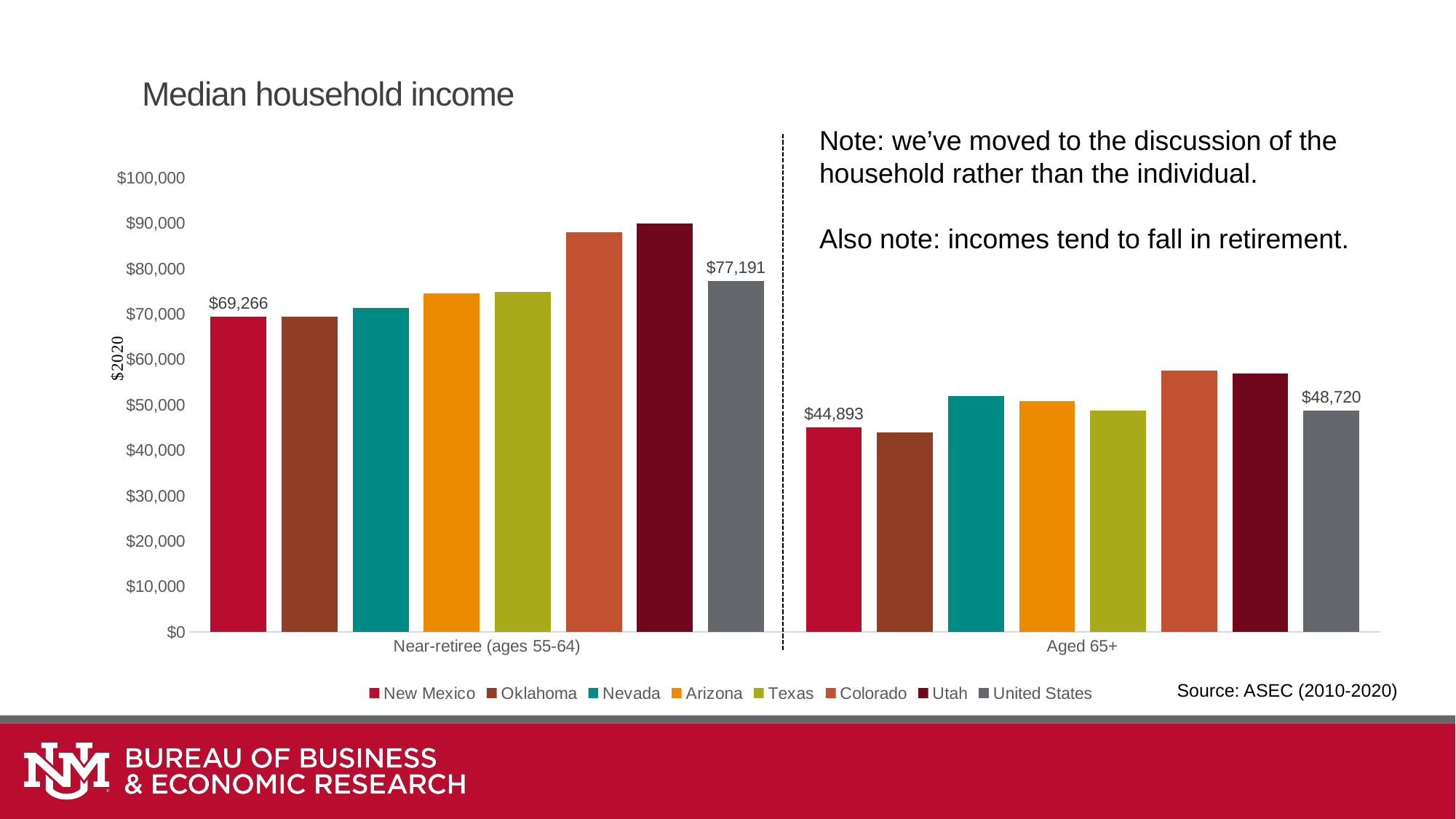

# Median household income
Note: we’ve moved to the discussion of the household rather than the individual.

Also note: incomes tend to fall in retirement.

### Chart

| Category | New Mexico | Oklahoma | Nevada | Arizona | Texas | Colorado | Utah | United States |
|---|---|---|---|---|---|---|---|---|
| Near-retiree (ages 55-64) | 69266.1108032178 | 69387.78977886814 | 71178.19790205108 | 74436.22163189518 | 74847.71009564948 | 87887.9309081135 | 89896.03706858515 | 77191.02095038713 |
| Aged 65+ | 44893.342495357145 | 43841.00067236268 | 51857.90223600341 | 50732.840083557436 | 48597.34744322043 | 57456.06402813629 | 56894.76183521667 | 48719.85730895794 |
Source: ASEC (2010-2020)